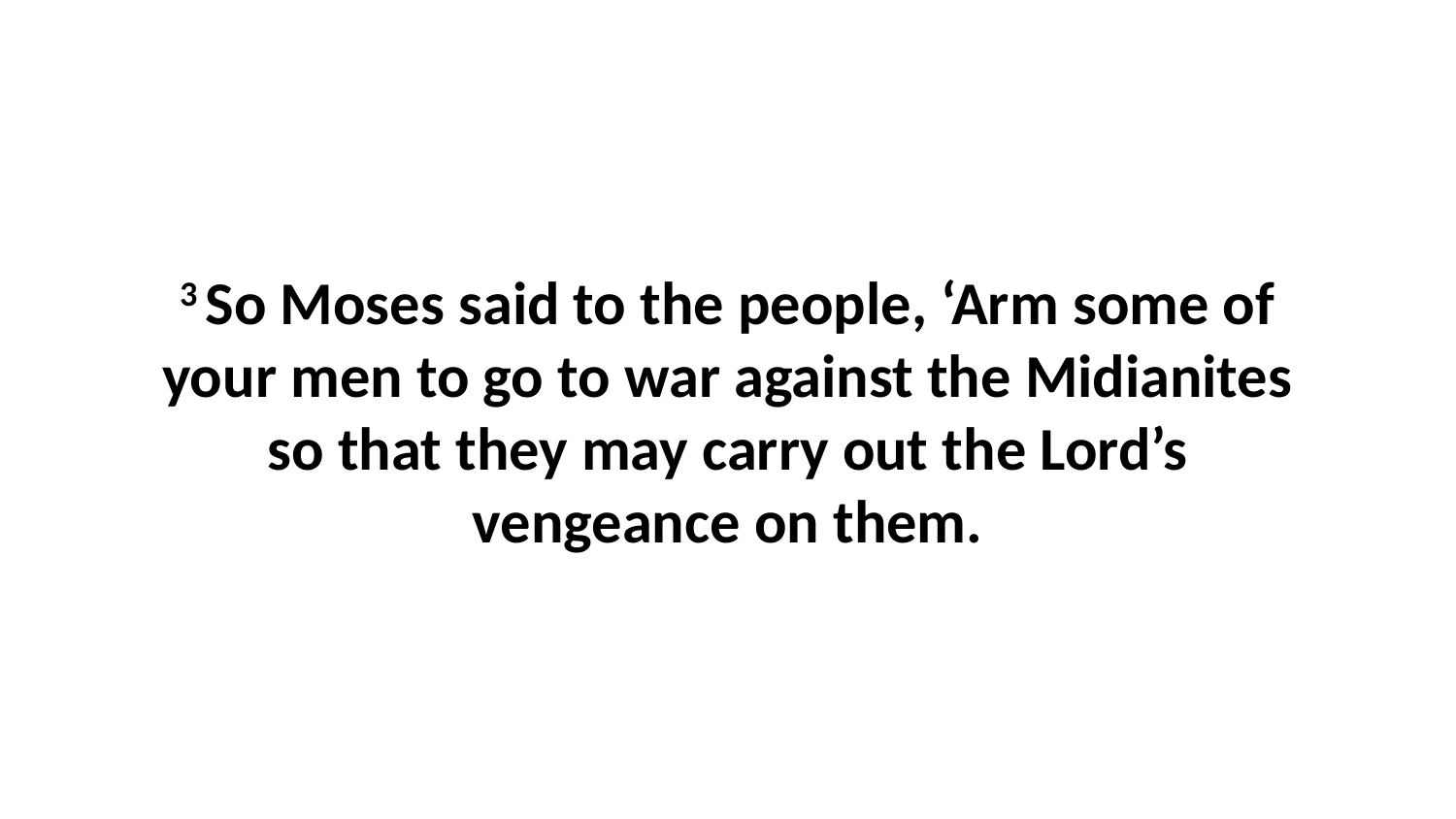

3 So Moses said to the people, ‘Arm some of your men to go to war against the Midianites so that they may carry out the Lord’s vengeance on them.